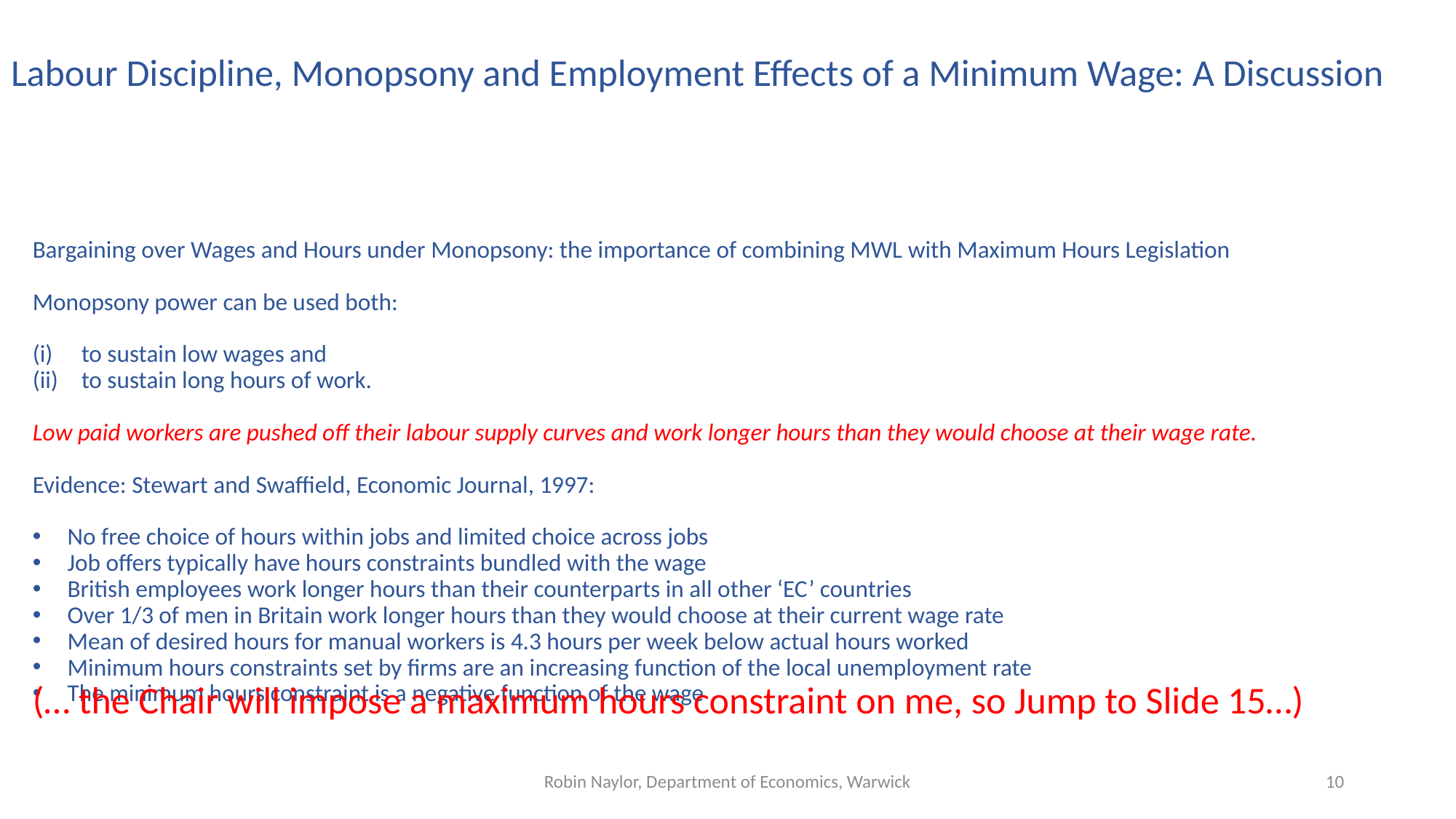

Labour Discipline, Monopsony and Employment Effects of a Minimum Wage: A Discussion
Bargaining over Wages and Hours under Monopsony: the importance of combining MWL with Maximum Hours Legislation

Monopsony power can be used both:

to sustain low wages and
to sustain long hours of work.

Low paid workers are pushed off their labour supply curves and work longer hours than they would choose at their wage rate.

Evidence: Stewart and Swaffield, Economic Journal, 1997:

No free choice of hours within jobs and limited choice across jobs
Job offers typically have hours constraints bundled with the wage
British employees work longer hours than their counterparts in all other ‘EC’ countries
Over 1/3 of men in Britain work longer hours than they would choose at their current wage rate
Mean of desired hours for manual workers is 4.3 hours per week below actual hours worked
Minimum hours constraints set by firms are an increasing function of the local unemployment rate
The minimum hours constraint is a negative function of the wage

(… the Chair will impose a maximum hours constraint on me, so Jump to Slide 15…)
Robin Naylor, Department of Economics, Warwick
10